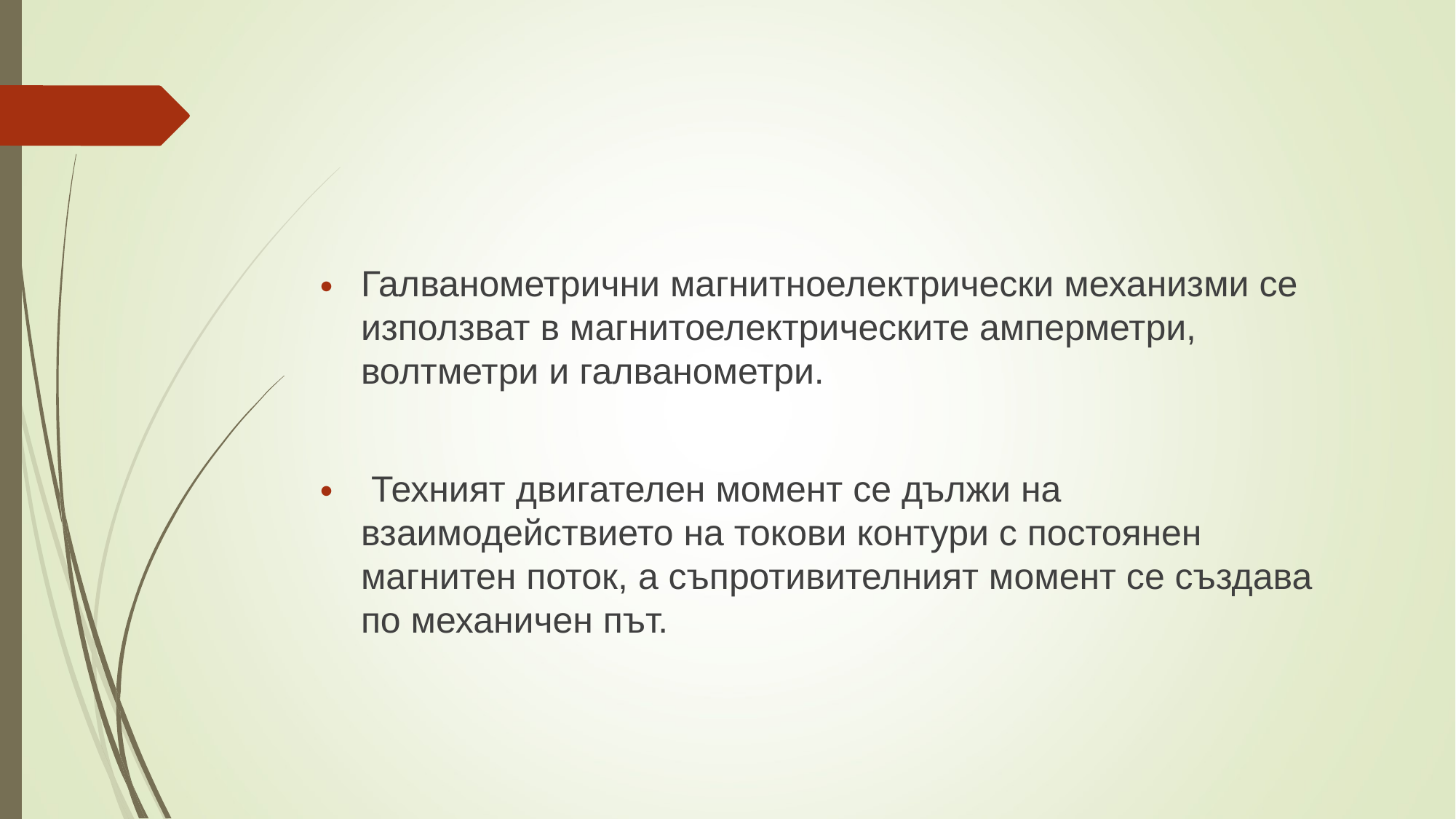

#
Галванометрични магнитноелектрически механизми се използват в магнитоелектрическите амперметри, волтметри и галванометри.

 Техният двигателен момент се дължи на взаимодействието на токови контури с постоянен магнитен поток, а съпротивителният момент се създава по механичен път.